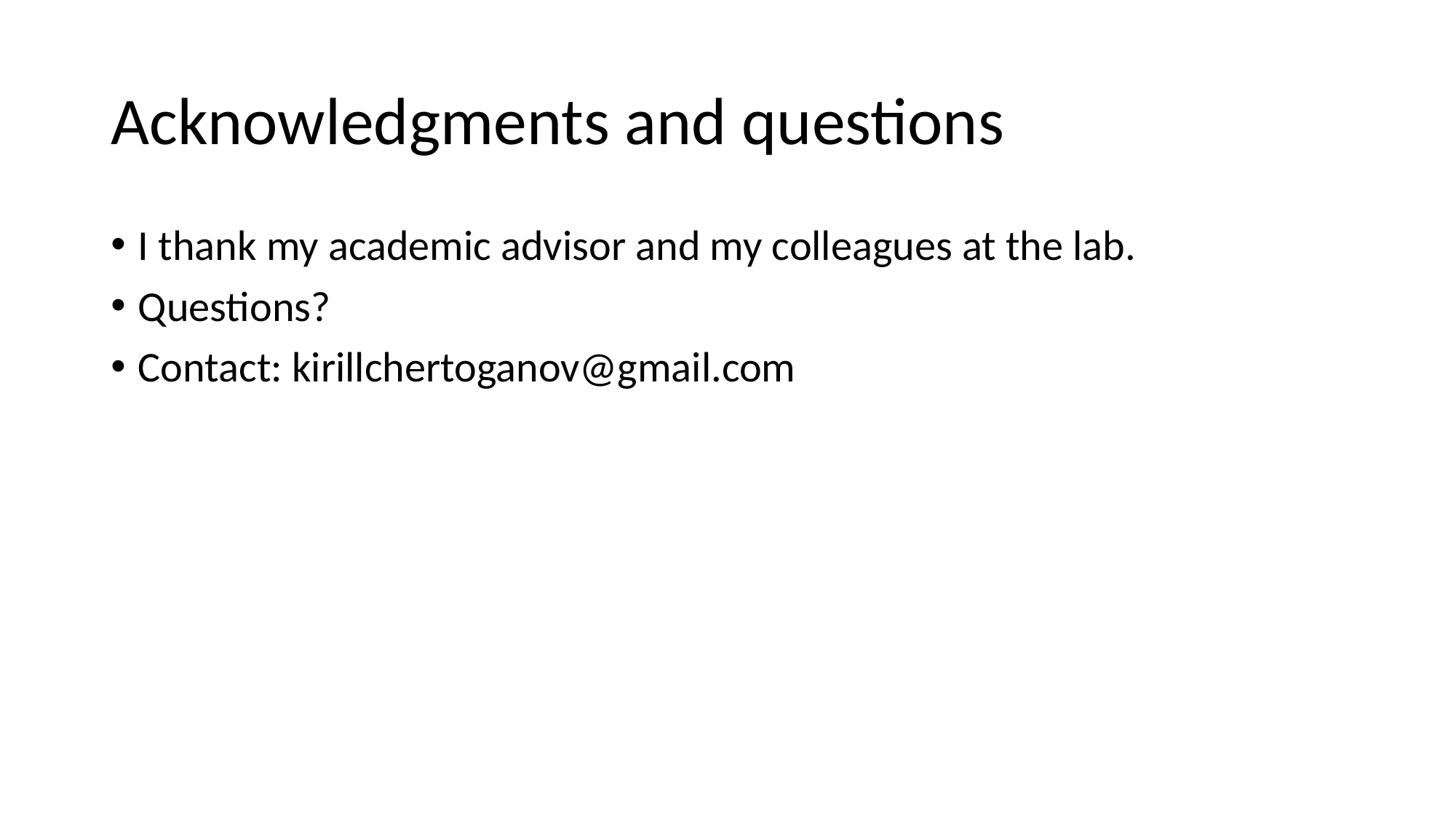

# Acknowledgments and questions
I thank my academic advisor and my colleagues at the lab.
Questions?
Contact: kirillchertoganov@gmail.com